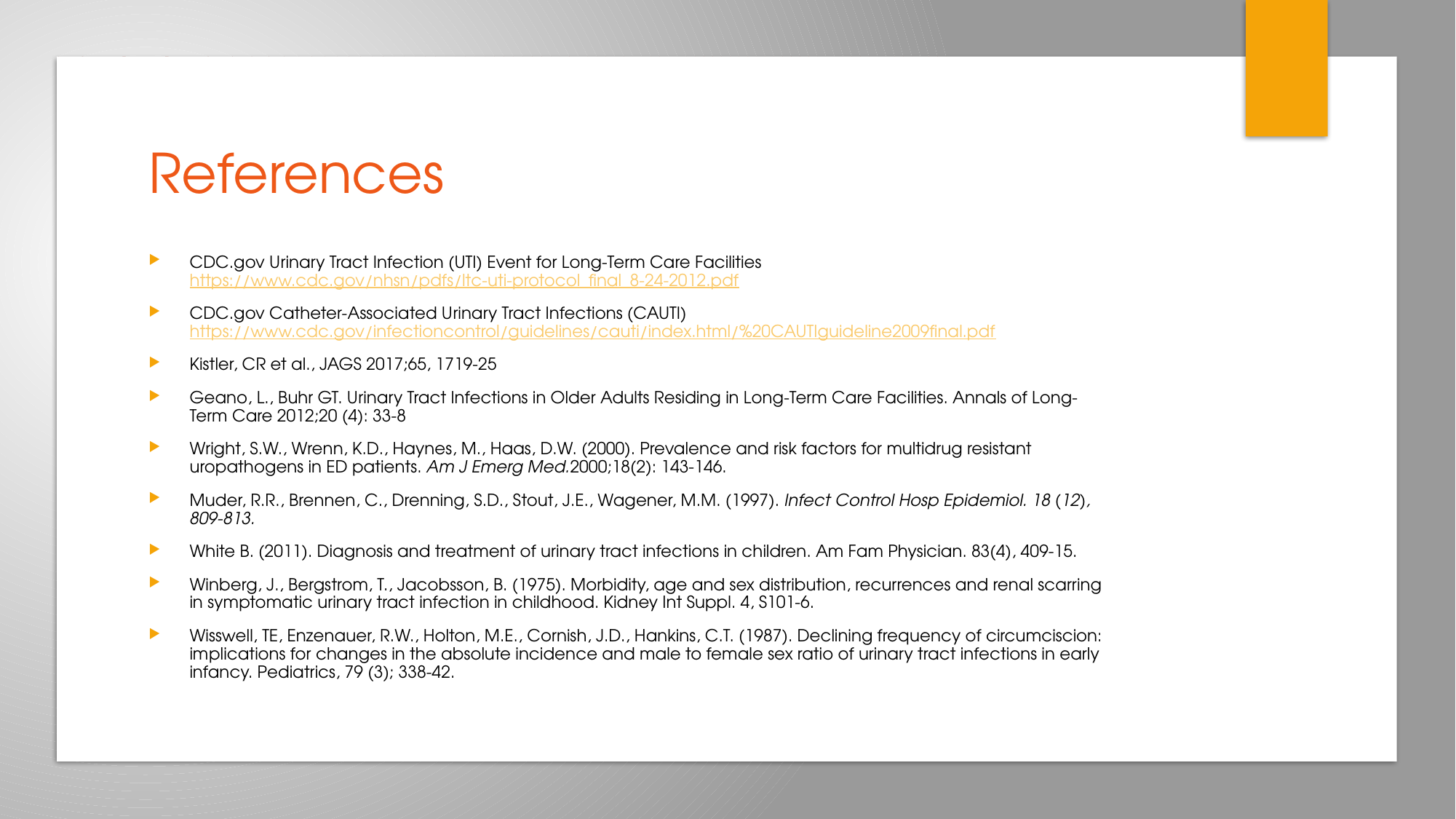

# References
CDC.gov Urinary Tract Infection (UTI) Event for Long-Term Care Facilities https://www.cdc.gov/nhsn/pdfs/ltc-uti-protocol_final_8-24-2012.pdf
CDC.gov Catheter-Associated Urinary Tract Infections (CAUTI) https://www.cdc.gov/infectioncontrol/guidelines/cauti/index.html/%20CAUTIguideline2009final.pdf
Kistler, CR et al., JAGS 2017;65, 1719-25
Geano, L., Buhr GT. Urinary Tract Infections in Older Adults Residing in Long-Term Care Facilities. Annals of Long- Term Care 2012;20 (4): 33-8
Wright, S.W., Wrenn, K.D., Haynes, M., Haas, D.W. (2000). Prevalence and risk factors for multidrug resistant uropathogens in ED patients. Am J Emerg Med.2000;18(2): 143-146.
Muder, R.R., Brennen, C., Drenning, S.D., Stout, J.E., Wagener, M.M. (1997). Infect Control Hosp Epidemiol. 18 (12), 809-813.
White B. (2011). Diagnosis and treatment of urinary tract infections in children. Am Fam Physician. 83(4), 409-15.
Winberg, J., Bergstrom, T., Jacobsson, B. (1975). Morbidity, age and sex distribution, recurrences and renal scarring in symptomatic urinary tract infection in childhood. Kidney Int Suppl. 4, S101-6.
Wisswell, TE, Enzenauer, R.W., Holton, M.E., Cornish, J.D., Hankins, C.T. (1987). Declining frequency of circumciscion: implications for changes in the absolute incidence and male to female sex ratio of urinary tract infections in early infancy. Pediatrics, 79 (3); 338-42.